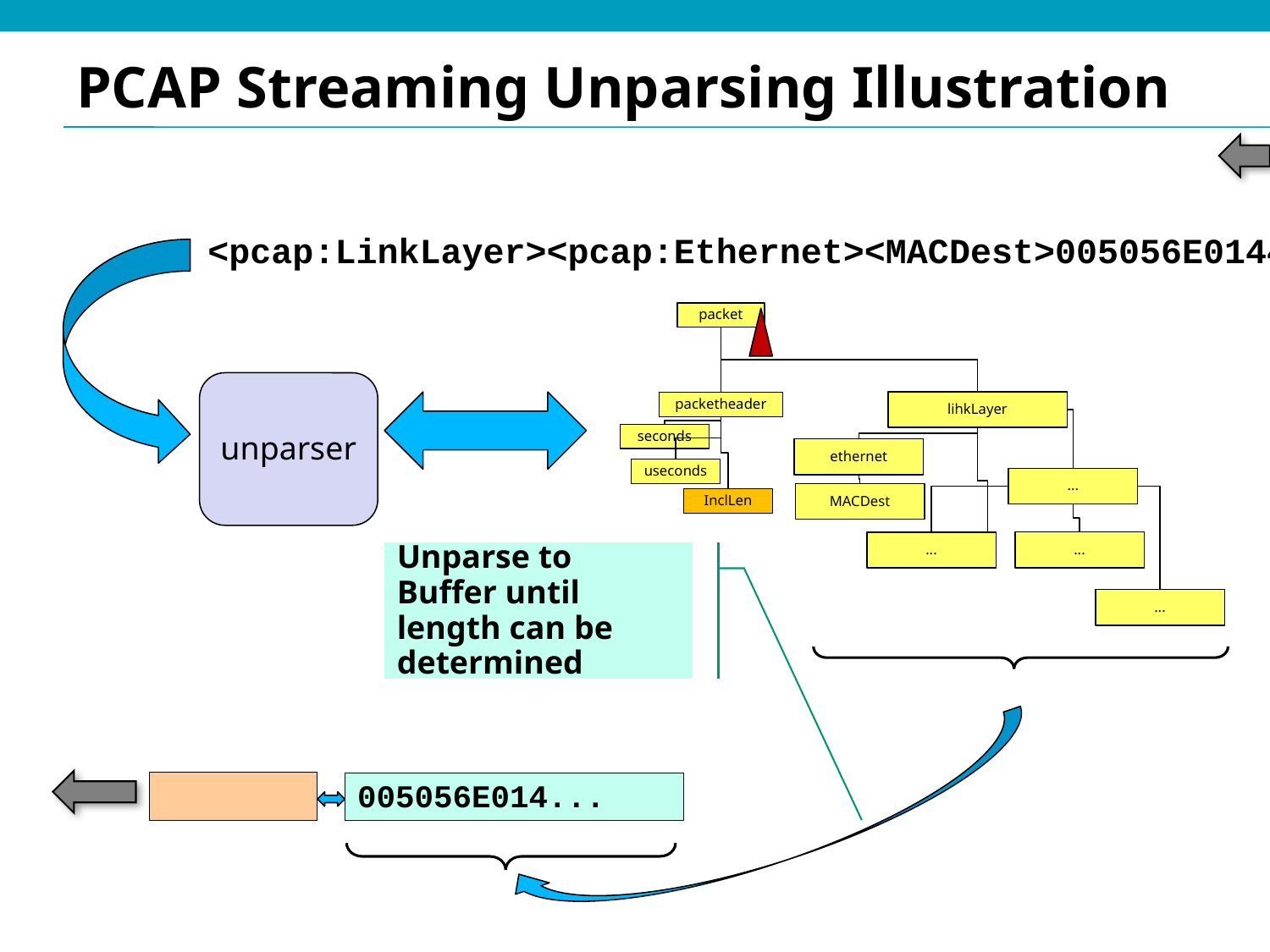

# PCAP Streaming Unparsing Illustration

<pcap:LinkLayer><pcap:Ethernet><MACDest>005056E01449</MACDest>

packet

unparser

lihkLayer
ethernet
...
MACDest
...
...
...
packetheader
seconds

useconds
InclLen
Unparse to Buffer until length can be determined

005056E014...